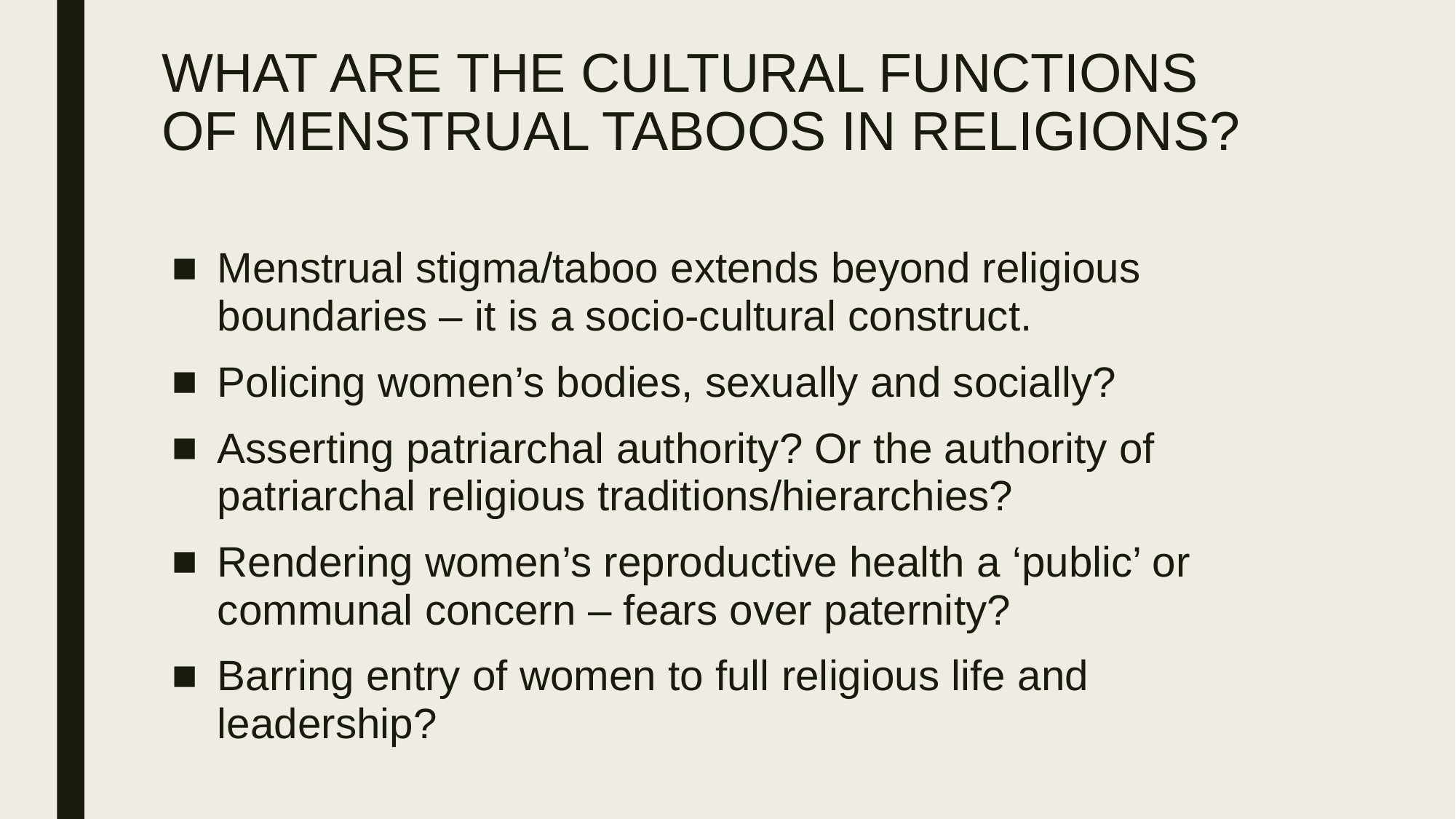

# WHAT ARE THE CULTURAL FUNCTIONS OF MENSTRUAL TABOOS IN RELIGIONS?
Menstrual stigma/taboo extends beyond religious boundaries – it is a socio-cultural construct.
Policing women’s bodies, sexually and socially?
Asserting patriarchal authority? Or the authority of patriarchal religious traditions/hierarchies?
Rendering women’s reproductive health a ‘public’ or communal concern – fears over paternity?
Barring entry of women to full religious life and leadership?